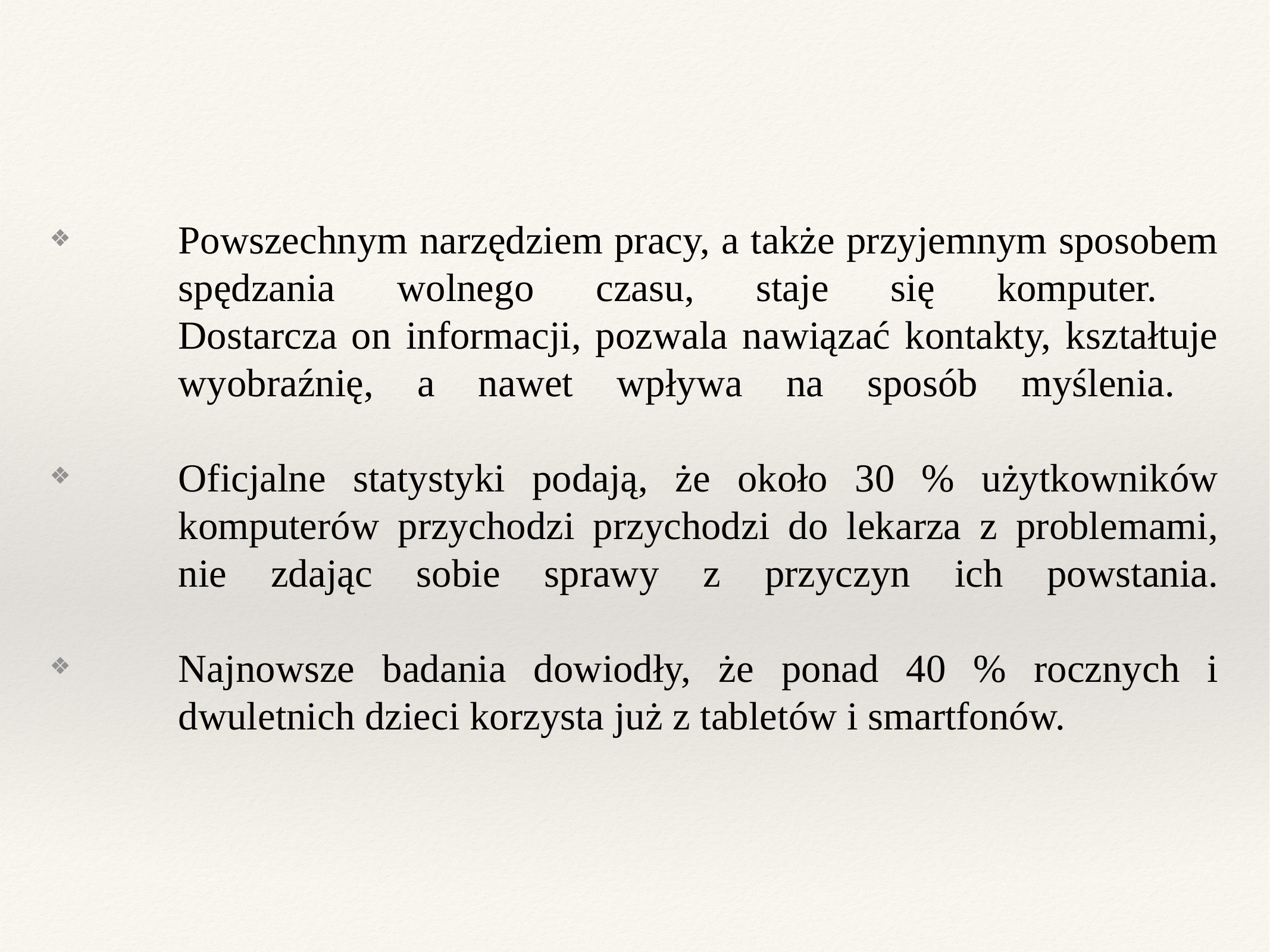

Powszechnym narzędziem pracy, a także przyjemnym sposobem spędza­nia wolnego czasu, staje się komputer.
Dostarcza on informacji, pozwala nawiązać kontakty, kształtuje wyobraźnię, a nawet wpływa na sposób myślenia.
Oficjalne statystyki podają, że około 30 % użytkowników komputerów przychodzi przychodzi do lekarza z problemami, nie zdając sobie sprawy z przyczyn ich powstania.
Najnowsze badania dowiodły, że ponad 40 % rocznych i dwuletnich dzieci korzysta już z tabletów i smartfonów.